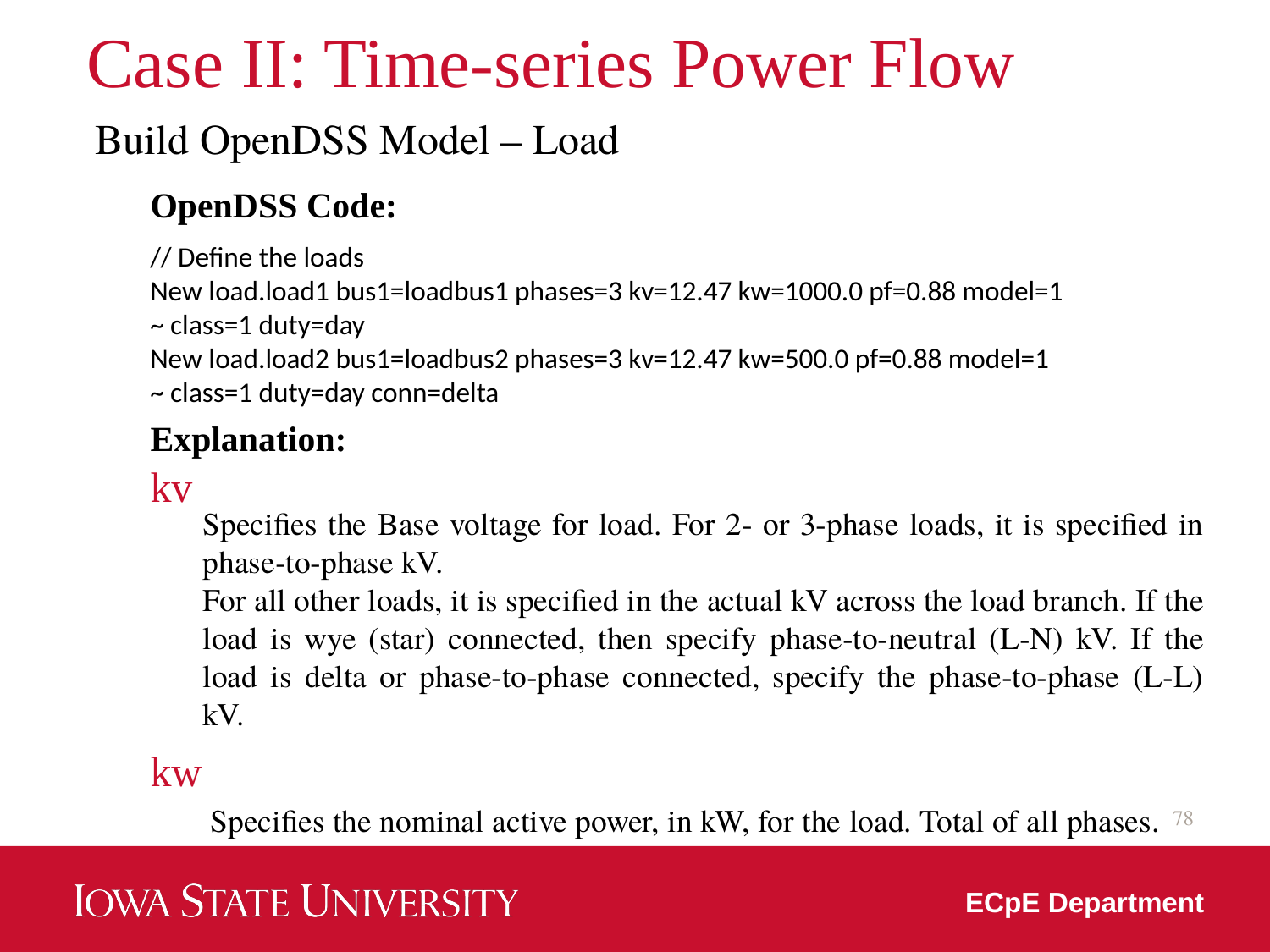

# Case II: Time-series Power Flow
Build OpenDSS Model – Load
OpenDSS Code:
// Define the loads
New load.load1 bus1=loadbus1 phases=3 kv=12.47 kw=1000.0 pf=0.88 model=1
~ class=1 duty=day
New load.load2 bus1=loadbus2 phases=3 kv=12.47 kw=500.0 pf=0.88 model=1
~ class=1 duty=day conn=delta
Explanation:
kv
Specifies the Base voltage for load. For 2‐ or 3‐phase loads, it is specified in phase‐to‐phase kV.
For all other loads, it is specified in the actual kV across the load branch. If the load is wye (star) connected, then specify phase‐to‐neutral (L‐N) kV. If the load is delta or phase‐to‐phase connected, specify the phase‐to‐phase (L‐L) kV.
kw
78
Specifies the nominal active power, in kW, for the load. Total of all phases.
ECpE Department